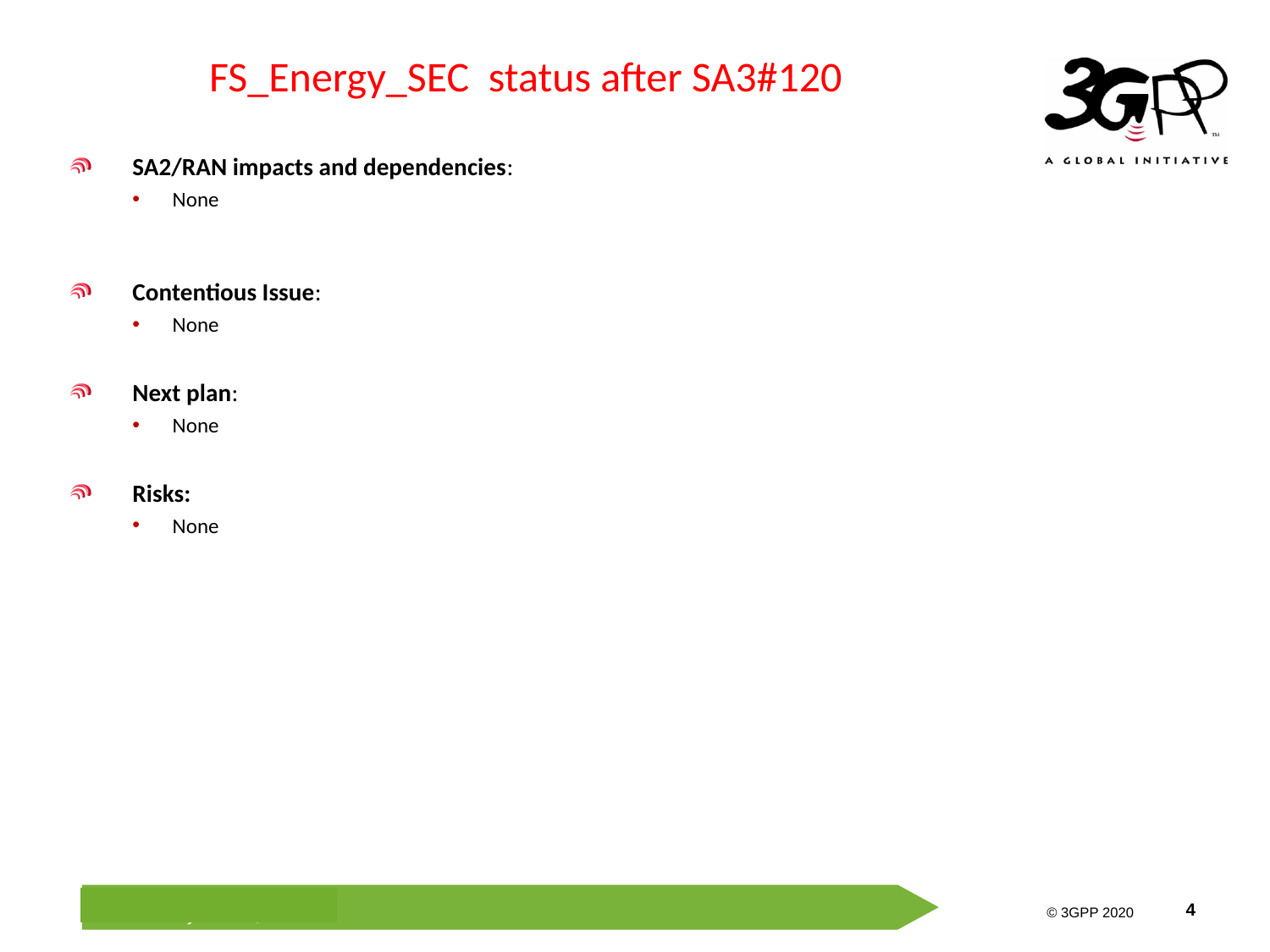

# FS_Energy_SEC  status after SA3#120
SA2/RAN impacts and dependencies:
None

Contentious Issue:
None

Next plan:
None

Risks:
None